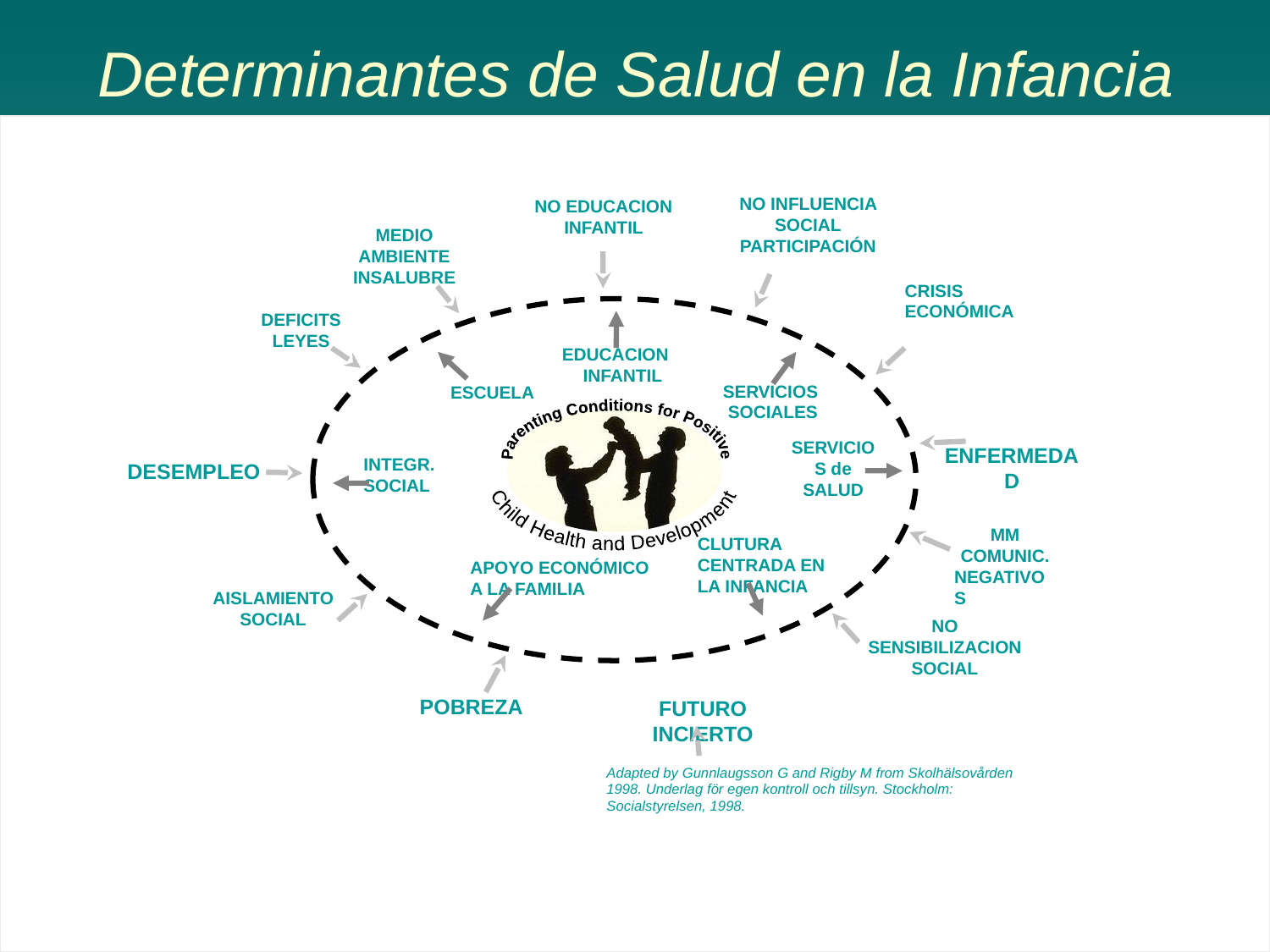

# Determinantes de Salud en la Infancia

NO INFLUENCIA SOCIAL
PARTICIPACIÓN
NO EDUCACION INFANTIL
MEDIO AMBIENTE
INSALUBRE

CRISIS ECONÓMICA

DEFICITS LEYES

EDUCACION    INFANTIL

ESCUELA
SERVICIOS  SOCIALES

ENFERMEDAD
Parenting Conditions for Positive
Child Health and Development

DESEMPLEO
SERVICIOS de
SALUD

INTEGR.SOCIAL

MM COMUNIC.
NEGATIVOS
CLUTURA CENTRADA EN LA INFANCIA

APOYO ECONÓMICO A LA FAMILIA
AISLAMIENTO
SOCIAL

NO SENSIBILIZACION SOCIAL

POBREZA
FUTURO
INCIERTO
Adapted by Gunnlaugsson G and Rigby M from Skolhälsovården 1998. Underlag för egen kontroll och tillsyn. Stockholm: Socialstyrelsen, 1998.